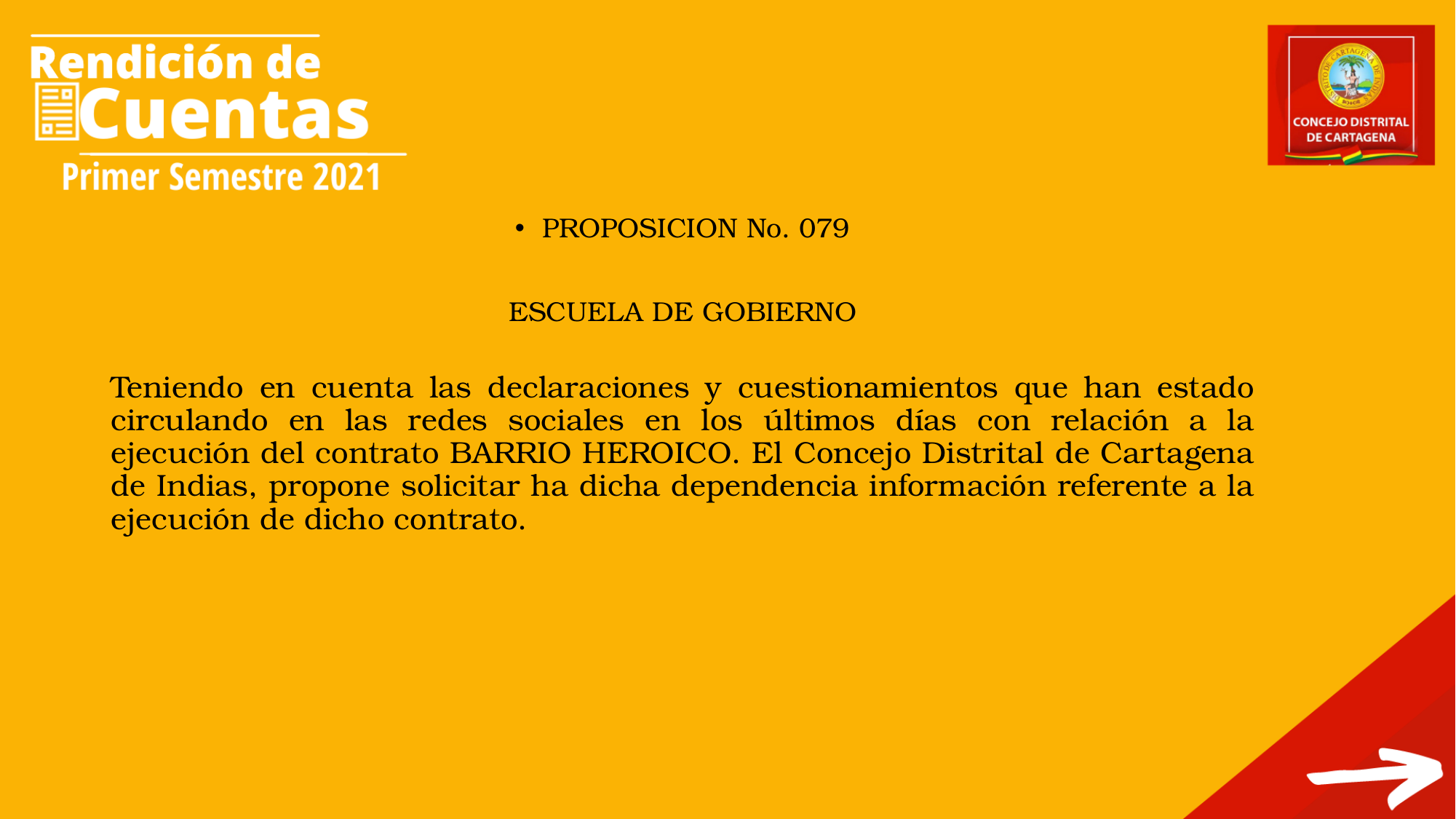

PROPOSICION No. 079

ESCUELA DE GOBIERNO
Teniendo en cuenta las declaraciones y cuestionamientos que han estado circulando en las redes sociales en los últimos días con relación a la ejecución del contrato BARRIO HEROICO. El Concejo Distrital de Cartagena de Indias, propone solicitar ha dicha dependencia información referente a la ejecución de dicho contrato.